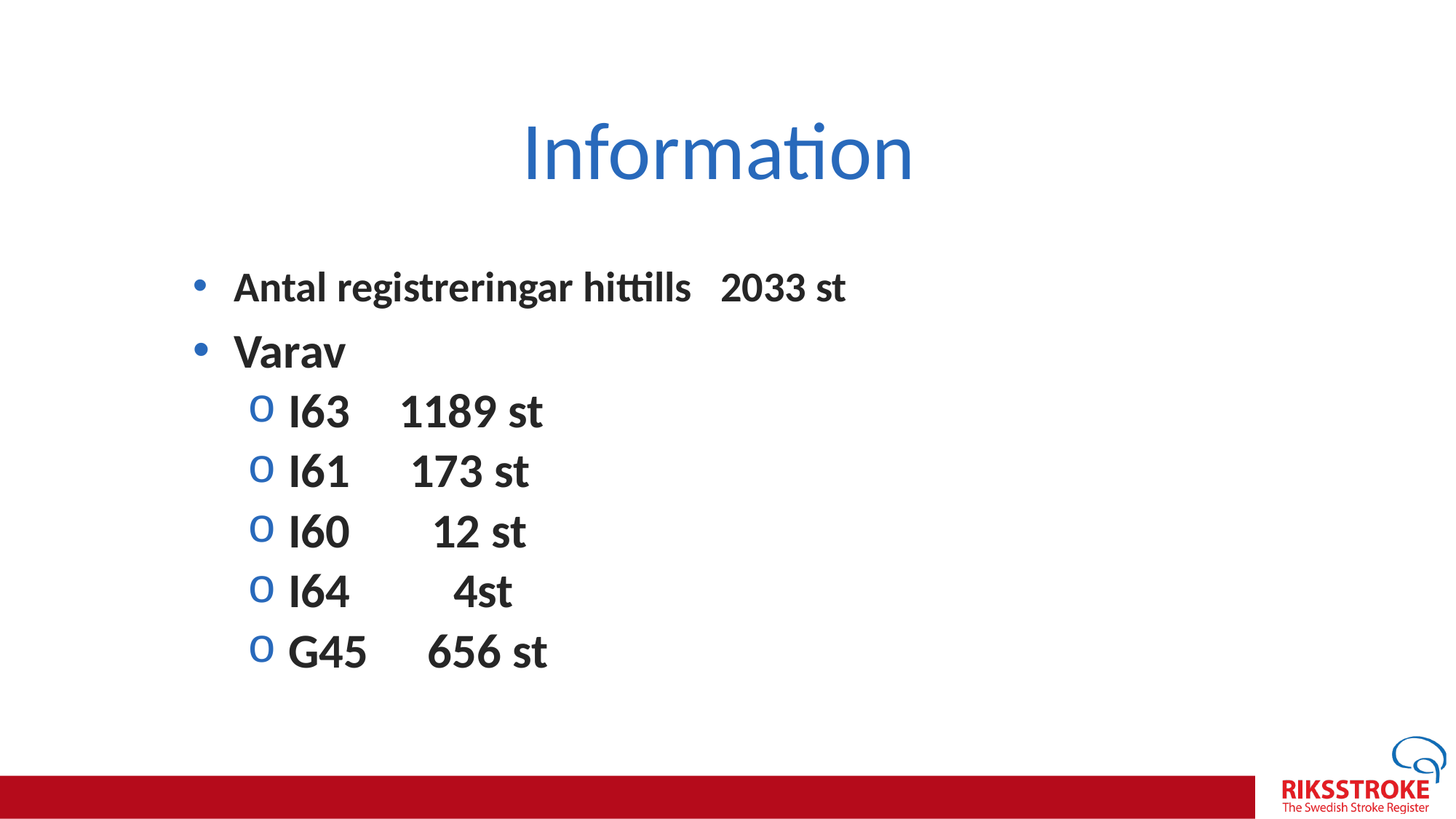

# Information
Antal registreringar hittills   2033 st
Varav
I63 1189 st
I61  173 st
I60    12 st
I64      4st
G45  656 st